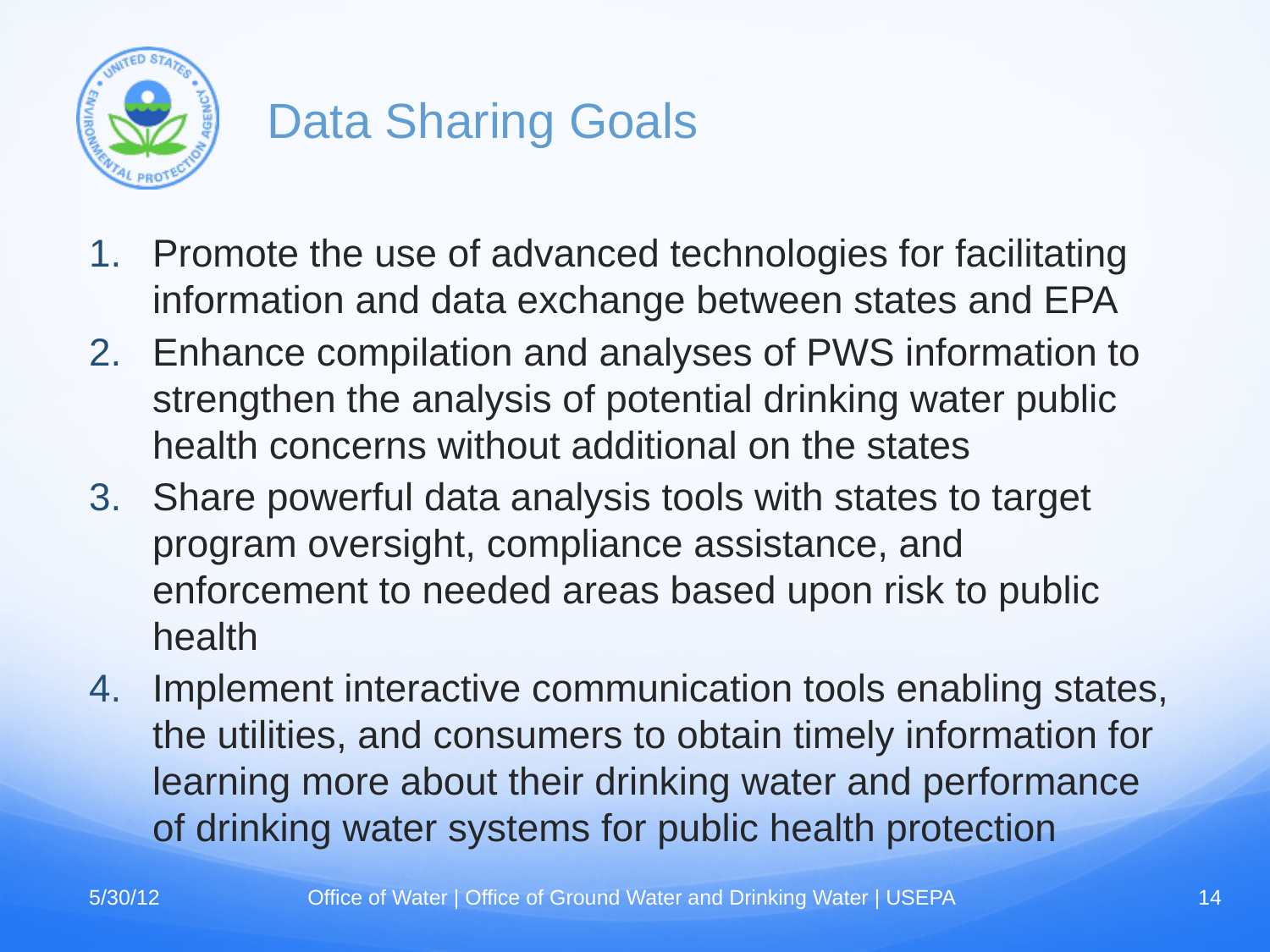

# Data Sharing Goals
Promote the use of advanced technologies for facilitating information and data exchange between states and EPA
Enhance compilation and analyses of PWS information to strengthen the analysis of potential drinking water public health concerns without additional on the states
Share powerful data analysis tools with states to target program oversight, compliance assistance, and enforcement to needed areas based upon risk to public health
Implement interactive communication tools enabling states, the utilities, and consumers to obtain timely information for learning more about their drinking water and performance of drinking water systems for public health protection

5/30/12
Office of Water | Office of Ground Water and Drinking Water | USEPA
14